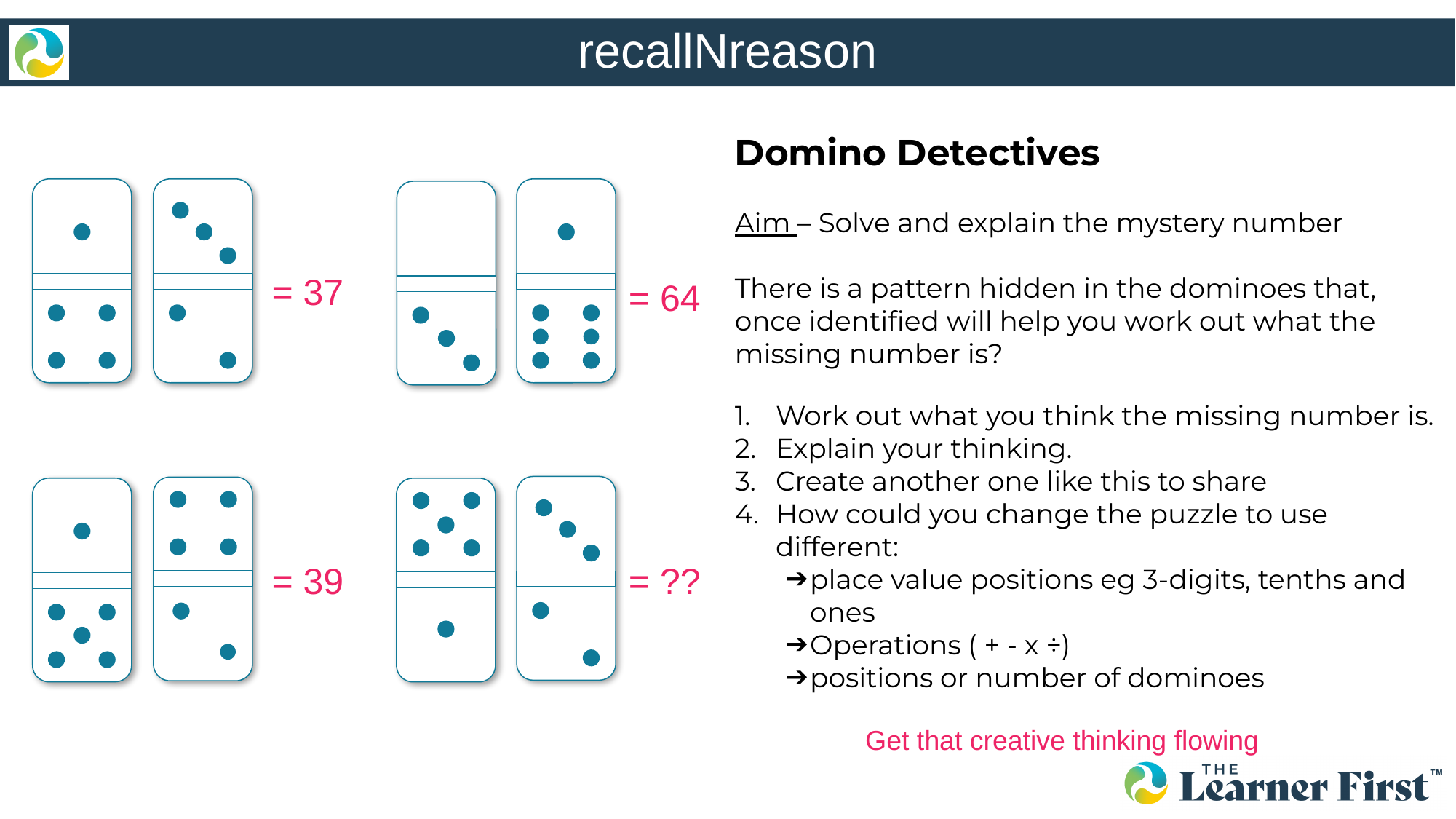

Domino Detectives

Aim – Solve and explain the mystery number

There is a pattern hidden in the dominoes that, once identified will help you work out what the missing number is?

Work out what you think the missing number is.
Explain your thinking.
Create another one like this to share
How could you change the puzzle to use different:
place value positions eg 3-digits, tenths and ones
Operations ( + - x ÷)
positions or number of dominoes

= 37
= 64

= ??
= 39

Get that creative thinking flowing